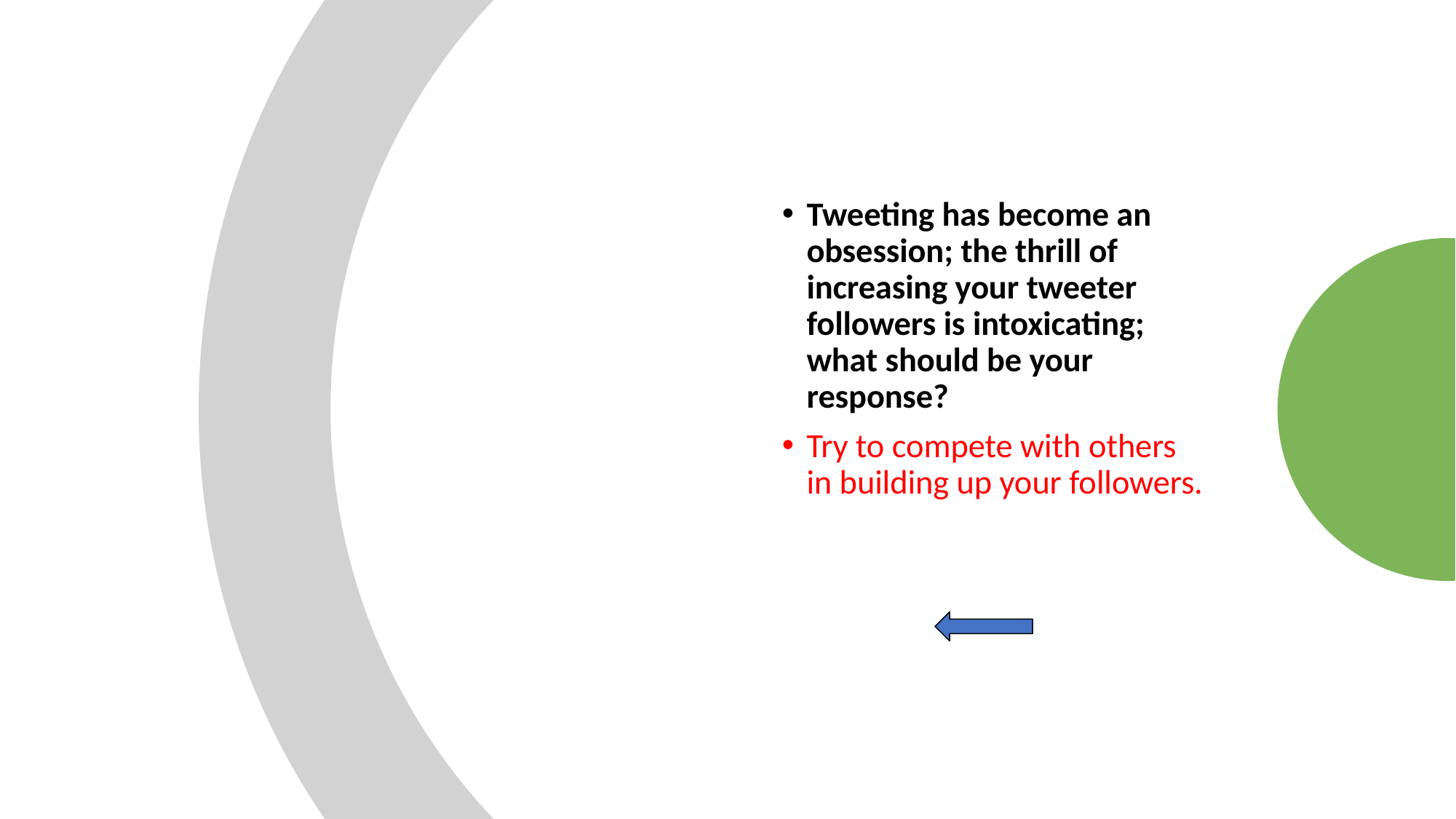

# Wrong answer
Tweeting has become an obsession; the thrill of increasing your tweeter followers is intoxicating; what should be your response?
Try to compete with others in building up your followers.